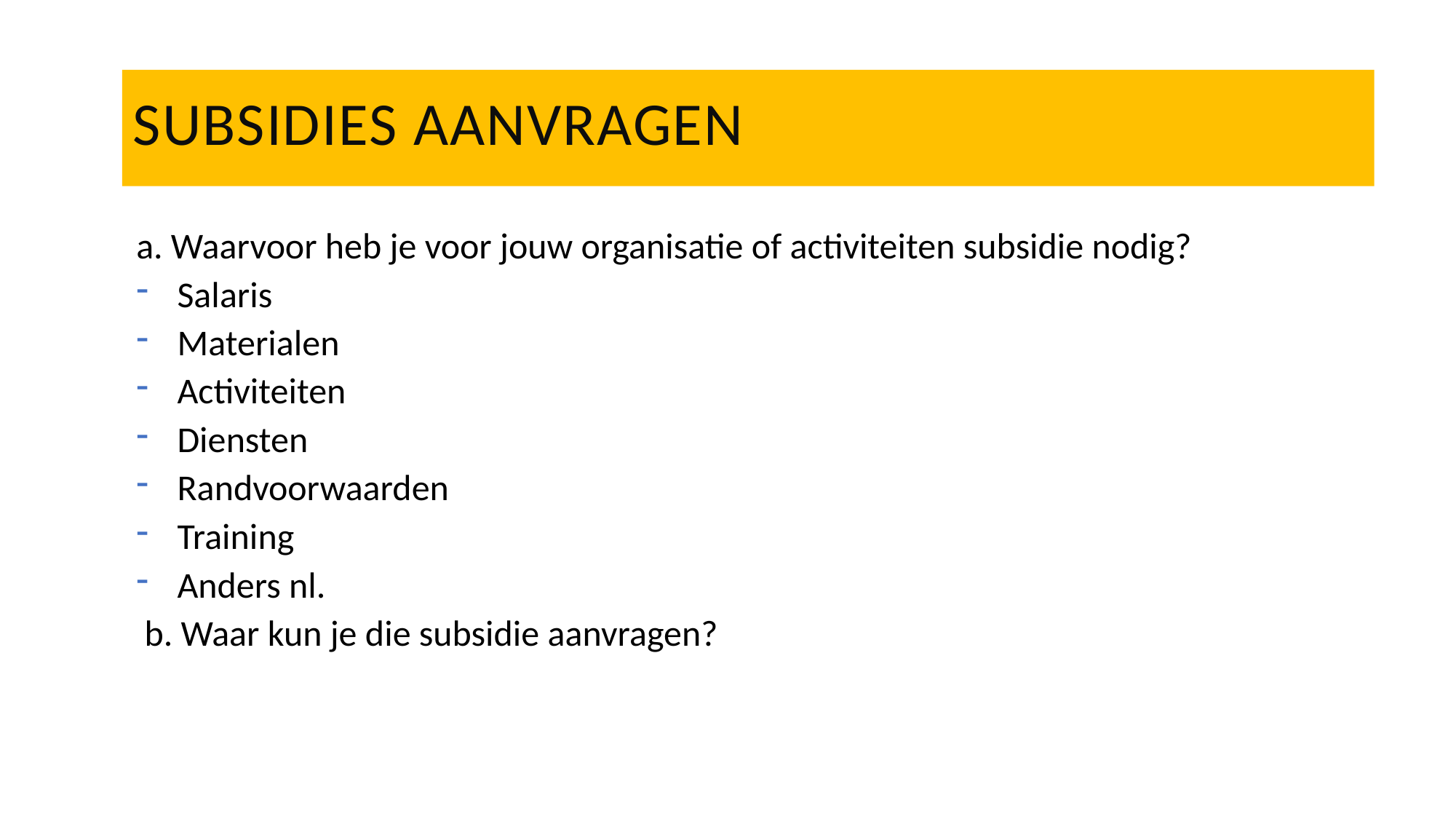

Subsidies aanvragen
a. Waarvoor heb je voor jouw organisatie of activiteiten subsidie nodig?
Salaris
Materialen
Activiteiten
Diensten
Randvoorwaarden
Training
Anders nl.
 b. Waar kun je die subsidie aanvragen?